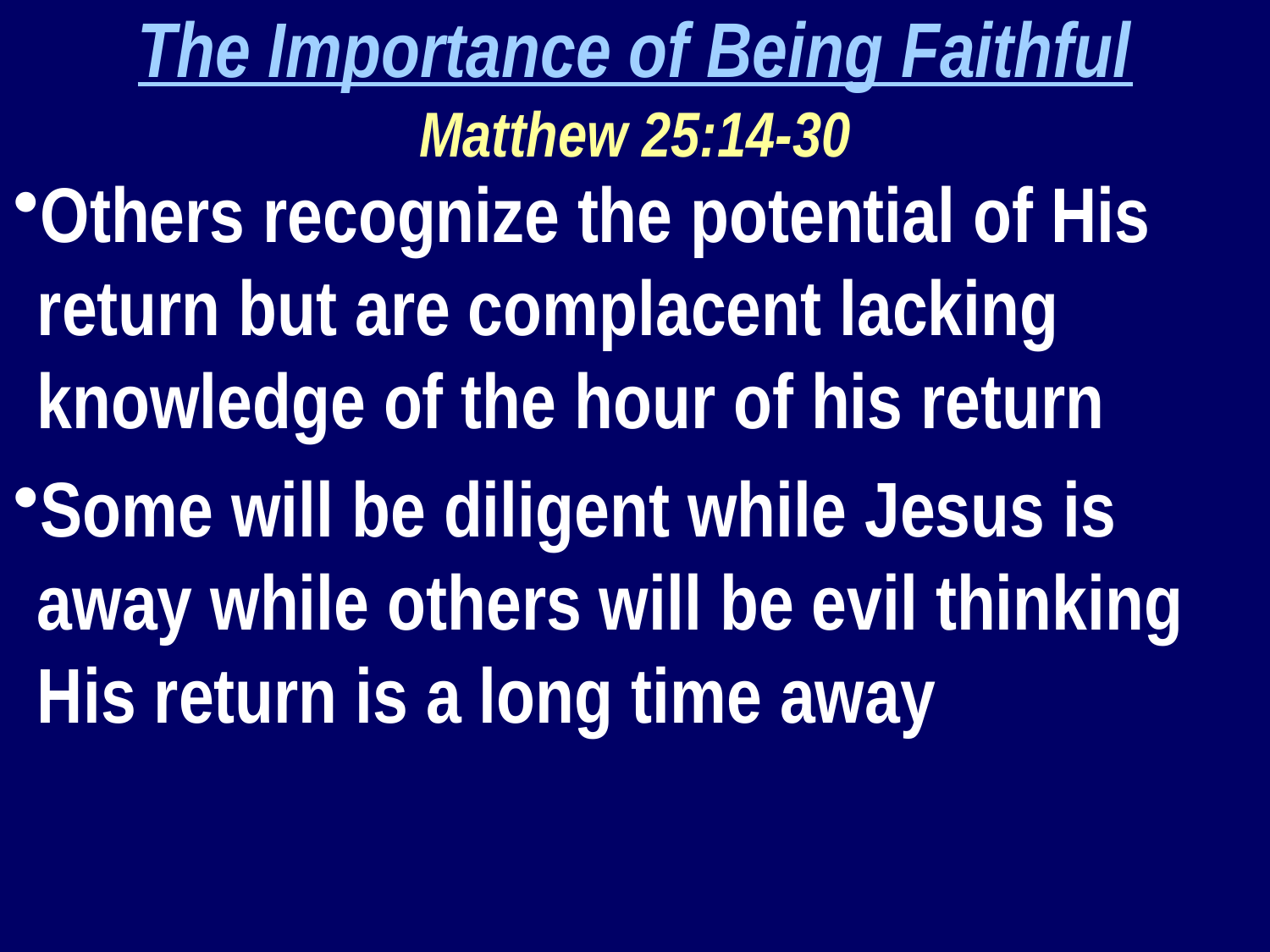

The Importance of Being Faithful
Matthew 25:14-30
Others recognize the potential of His return but are complacent lacking knowledge of the hour of his return
Some will be diligent while Jesus is away while others will be evil thinking His return is a long time away